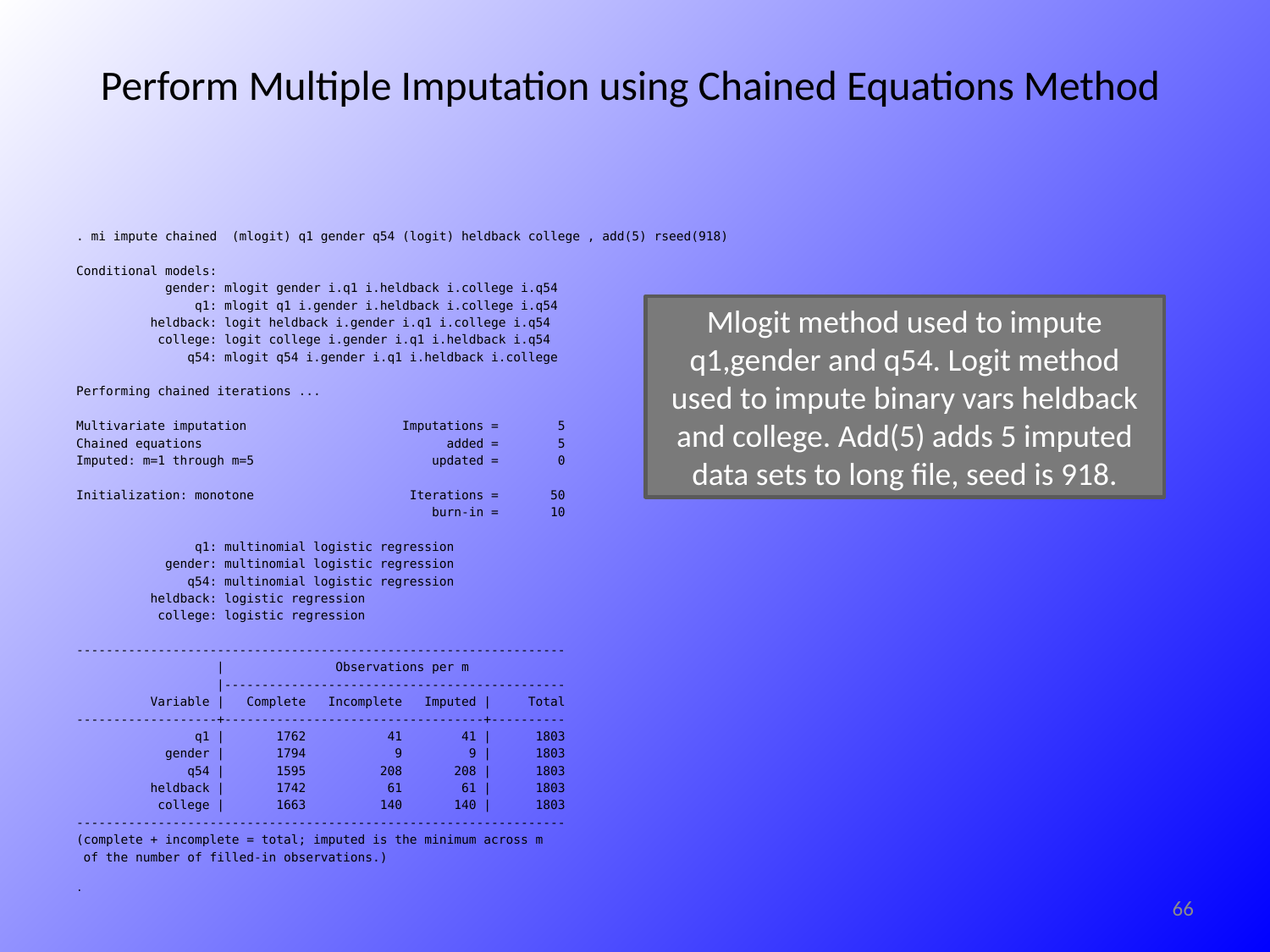

# Perform Multiple Imputation using Chained Equations Method
. mi impute chained  (mlogit) q1 gender q54 (logit) heldback college , add(5) rseed(918)

Conditional models:
            gender: mlogit gender i.q1 i.heldback i.college i.q54
                q1: mlogit q1 i.gender i.heldback i.college i.q54
          heldback: logit heldback i.gender i.q1 i.college i.q54
           college: logit college i.gender i.q1 i.heldback i.q54
               q54: mlogit q54 i.gender i.q1 i.heldback i.college

Performing chained iterations ...

Multivariate imputation                     Imputations =        5
Chained equations                                 added =        5
Imputed: m=1 through m=5                        updated =        0

Initialization: monotone                     Iterations =       50
                                                burn-in =       10

                q1: multinomial logistic regression
            gender: multinomial logistic regression
               q54: multinomial logistic regression
          heldback: logistic regression
           college: logistic regression

------------------------------------------------------------------
                   |               Observations per m
                   |----------------------------------------------
          Variable |   Complete   Incomplete   Imputed |     Total
-------------------+-----------------------------------+----------
                q1 |       1762           41        41 |      1803
            gender |       1794            9         9 |      1803
               q54 |       1595          208       208 |      1803
          heldback |       1742           61        61 |      1803
           college |       1663          140       140 |      1803
------------------------------------------------------------------
(complete + incomplete = total; imputed is the minimum across m
 of the number of filled-in observations.)

.
Mlogit method used to impute q1,gender and q54. Logit method used to impute binary vars heldback and college. Add(5) adds 5 imputed data sets to long file, seed is 918.
66